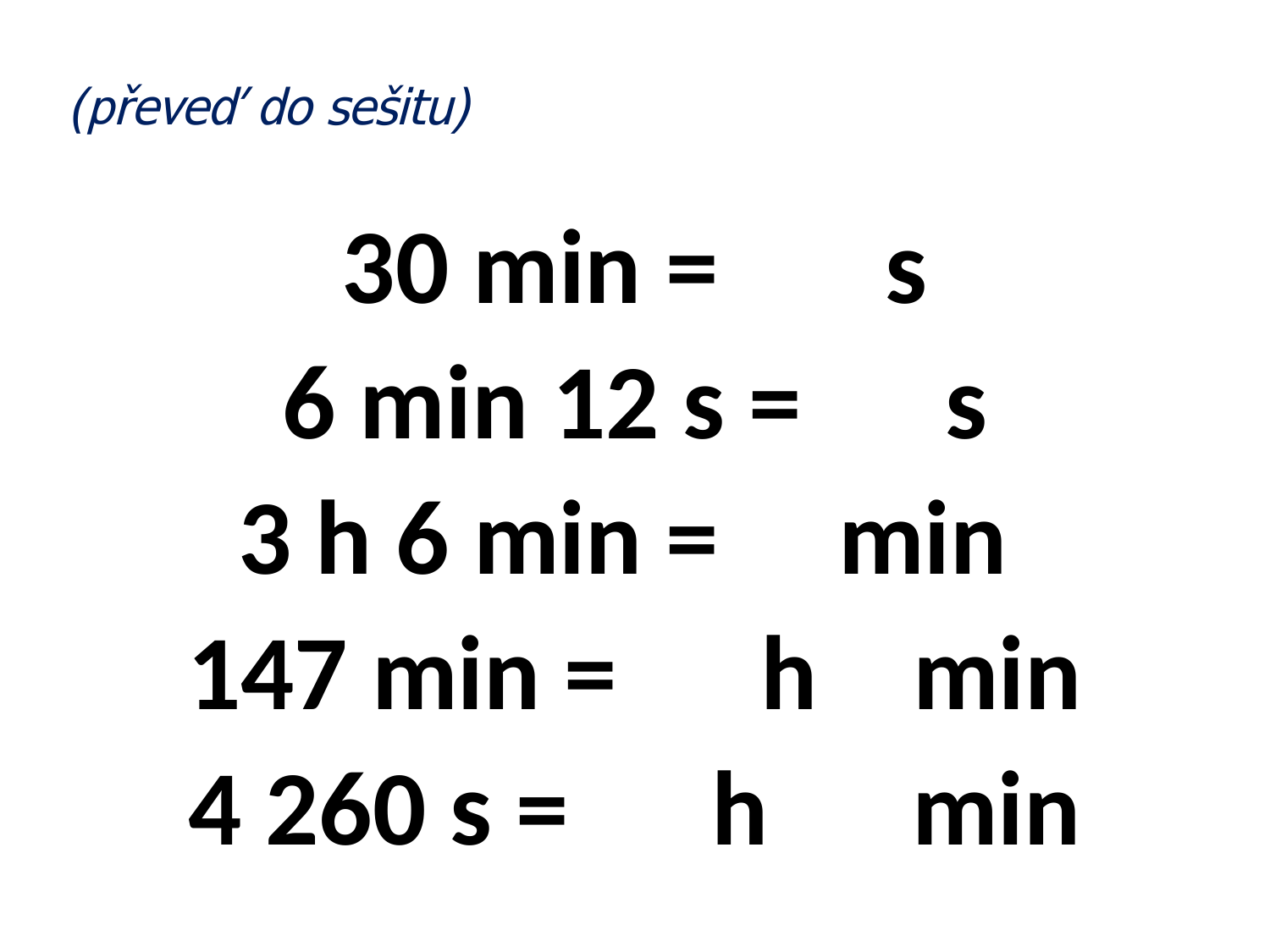

# (převeď do sešitu)
30 min =       s
6 min 12 s =      s
3 h 6 min =     min
147 min =      h    min
4 260 s =      h      min